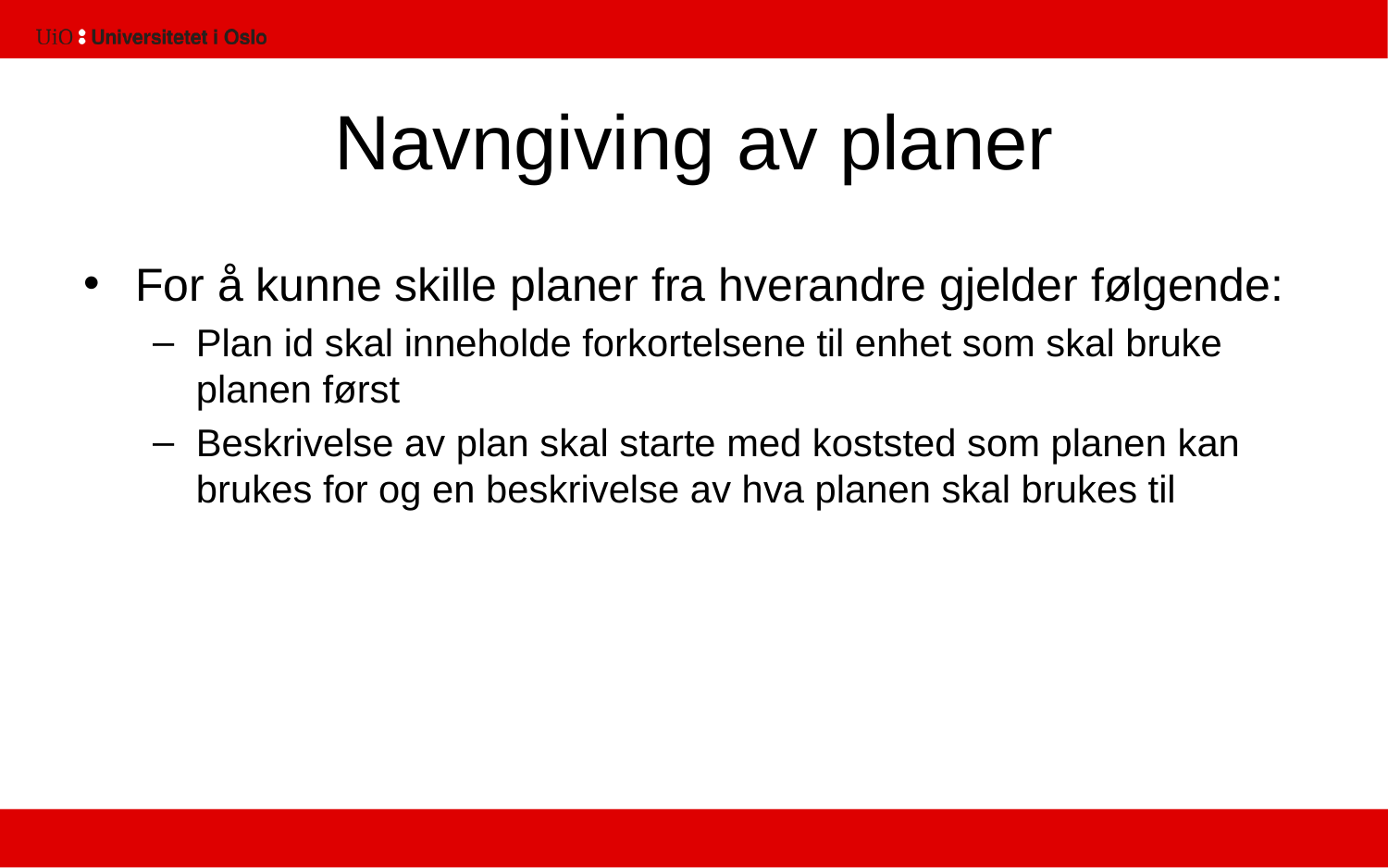

# Navngiving av planer
For å kunne skille planer fra hverandre gjelder følgende:
Plan id skal inneholde forkortelsene til enhet som skal bruke planen først
Beskrivelse av plan skal starte med koststed som planen kan brukes for og en beskrivelse av hva planen skal brukes til